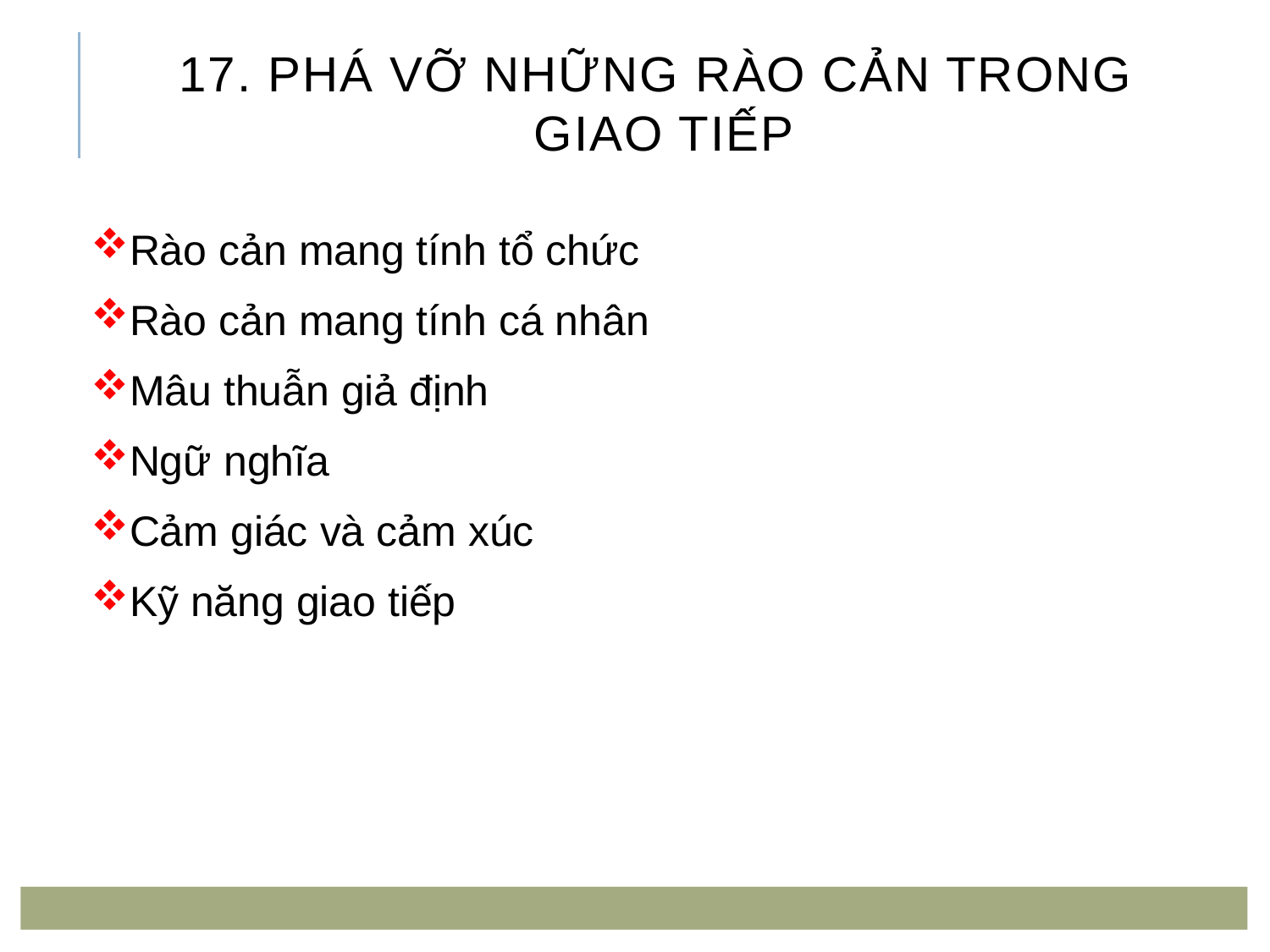

# 17. Phá vỡ những rào cản trong giao tiếp
Rào cản mang tính tổ chức
Rào cản mang tính cá nhân
Mâu thuẫn giả định
Ngữ nghĩa
Cảm giác và cảm xúc
Kỹ năng giao tiếp